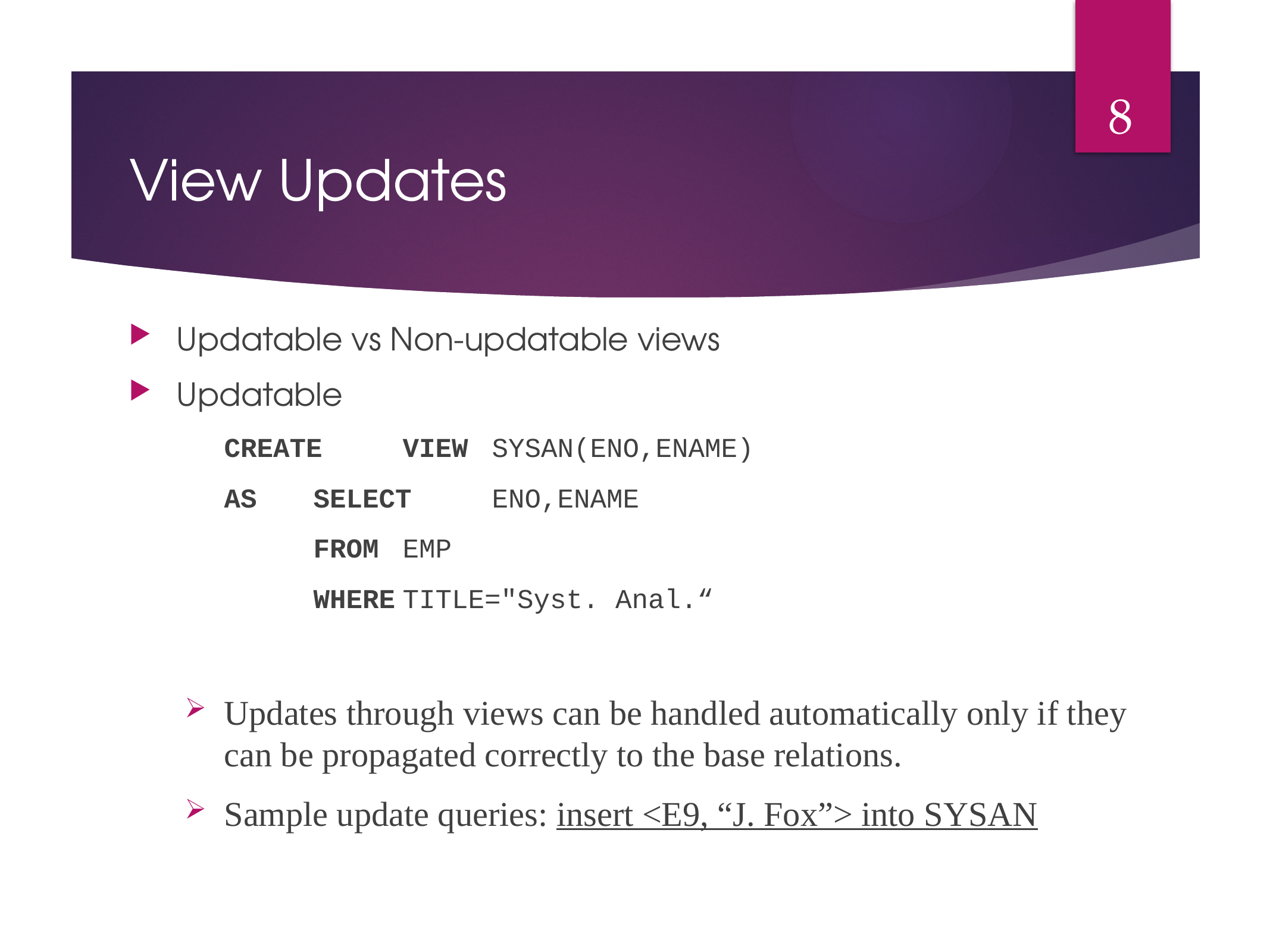

8
# View Updates
Updatable vs Non-updatable views
Updatable
	CREATE	VIEW	SYSAN(ENO,ENAME)
	AS	SELECT	ENO,ENAME
		FROM	EMP
		WHERE	TITLE="Syst. Anal.“

Updates through views can be handled automatically only if they can be propagated correctly to the base relations.
Sample update queries: insert <E9, “J. Fox”> into SYSAN